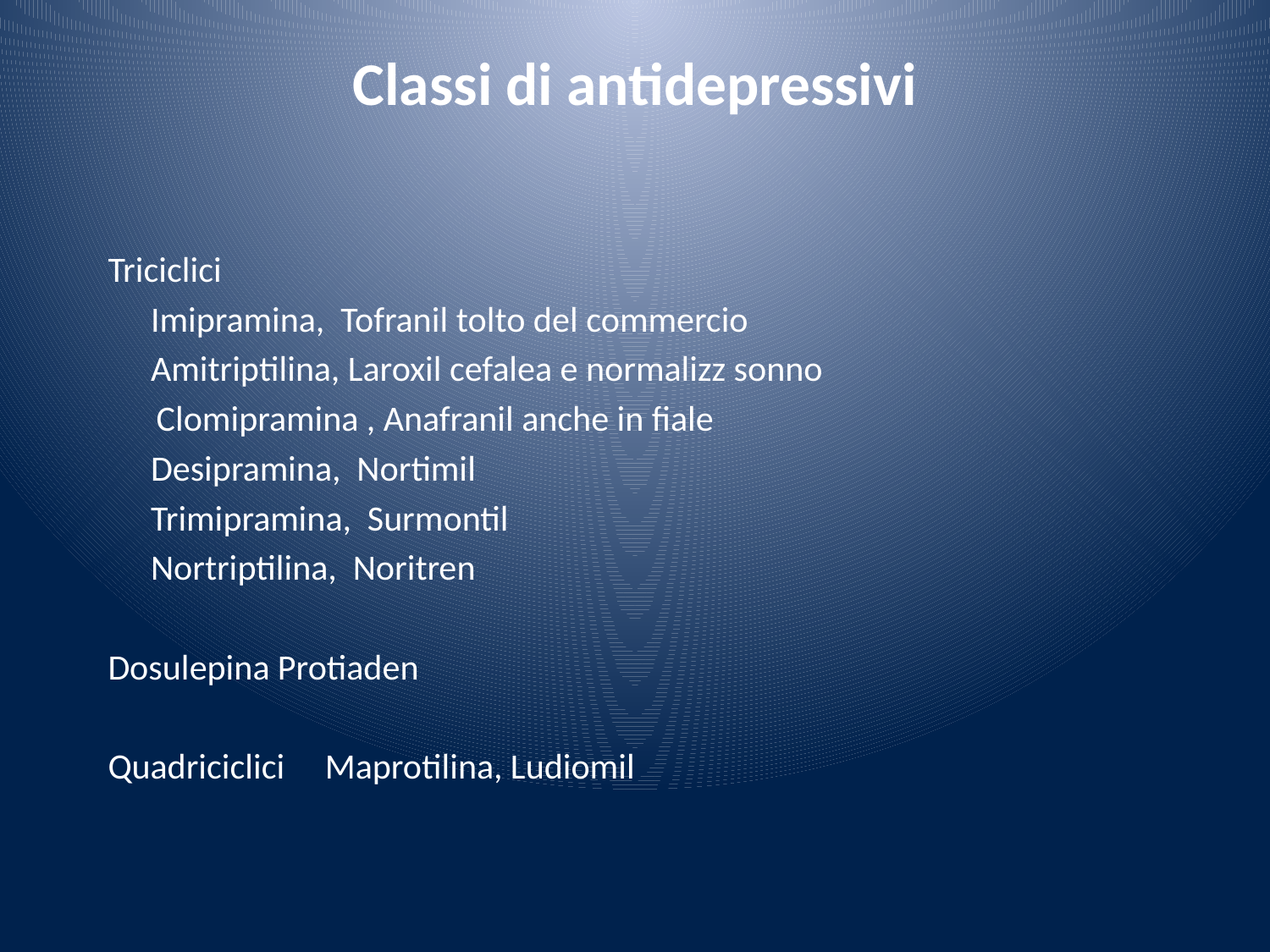

# Classi di antidepressivi

Triciclici
	Imipramina,  Tofranil tolto del commercio
	Amitriptilina, Laroxil cefalea e normalizz sonno
      Clomipramina , Anafranil anche in fiale
	Desipramina,  Nortimil
	Trimipramina,  Surmontil
	Nortriptilina,  Noritren

Dosulepina Protiaden

Quadriciclici     Maprotilina, Ludiomil